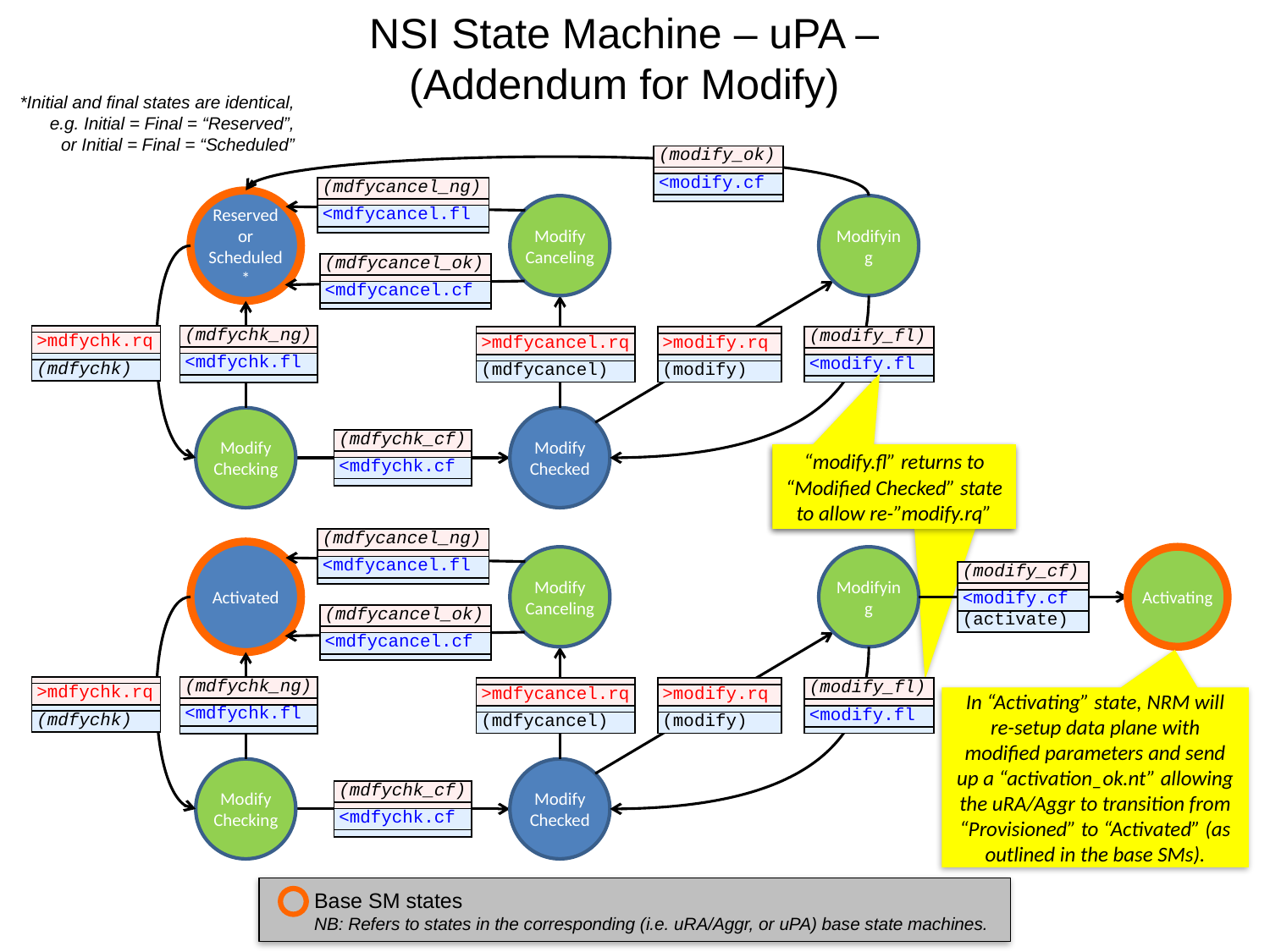

NSI State Machine – uPA –
(Addendum for Modify)
*Initial and final states are identical, e.g. Initial = Final = “Reserved”,
 or Initial = Final = “Scheduled”

| (modify\_ok) |
| --- |
|  |
| <modify.cf |
|  |
| (mdfycancel\_ng) |
| --- |
|  |
| <mdfycancel.fl |
|  |
Reserved
or Scheduled
*
Modify
Canceling
Modifying
| (mdfycancel\_ok) |
| --- |
|  |
| <mdfycancel.cf |
|  |
|  |
| --- |
| >mdfychk.rq |
|  |
| (mdfychk) |
| (mdfychk\_ng) |
| --- |
|  |
| <mdfychk.fl |
|  |
|  |
| --- |
| >mdfycancel.rq |
|  |
| (mdfycancel) |
|  |
| --- |
| >modify.rq |
|  |
| (modify) |
| (modify\_fl) |
| --- |
|  |
| <modify.fl |
|  |
Modify
Checking
Modify
Checked
| (mdfychk\_cf) |
| --- |
|  |
| <mdfychk.cf |
|  |

“modify.fl” returns to “Modified Checked” state to allow re-”modify.rq”
| (mdfycancel\_ng) |
| --- |
|  |
| <mdfycancel.fl |
|  |
Activated
Modify
Canceling
Modifying
Activating
| (modify\_cf) |
| --- |
|  |
| <modify.cf |
| (activate) |
| (mdfycancel\_ok) |
| --- |
|  |
| <mdfycancel.cf |
|  |
|  |
| --- |
| >mdfychk.rq |
|  |
| (mdfychk) |
| (mdfychk\_ng) |
| --- |
|  |
| <mdfychk.fl |
|  |
|  |
| --- |
| >mdfycancel.rq |
|  |
| (mdfycancel) |
|  |
| --- |
| >modify.rq |
|  |
| (modify) |
| (modify\_fl) |
| --- |
|  |
| <modify.fl |
|  |
In “Activating” state, NRM will re-setup data plane with modified parameters and send up a “activation_ok.nt” allowing the uRA/Aggr to transition from “Provisioned” to “Activated” (as outlined in the base SMs).
Modify
Checking
Modify
Checked
| (mdfychk\_cf) |
| --- |
|  |
| <mdfychk.cf |
|  |

Base SM states
NB: Refers to states in the corresponding (i.e. uRA/Aggr, or uPA) base state machines.